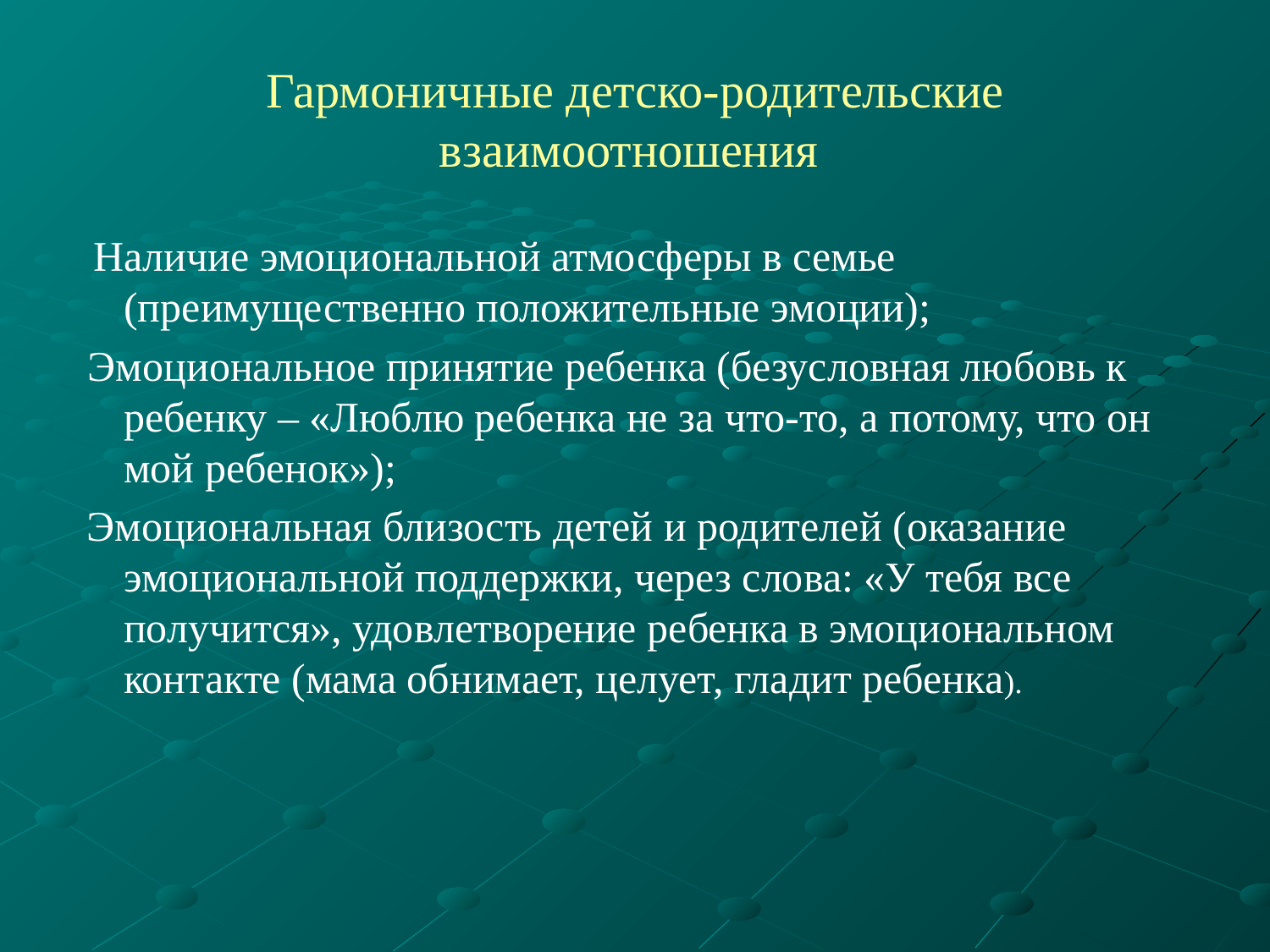

# Гармоничные детско-родительские взаимоотношения
  Наличие эмоциональной атмосферы в семье (преимущественно положительные эмоции);
 Эмоциональное принятие ребенка (безусловная любовь к ребенку – «Люблю ребенка не за что-то, а потому, что он мой ребенок»);
 Эмоциональная близость детей и родителей (оказание эмоциональной поддержки, через слова: «У тебя все получится», удовлетворение ребенка в эмоциональном контакте (мама обнимает, целует, гладит ребенка).